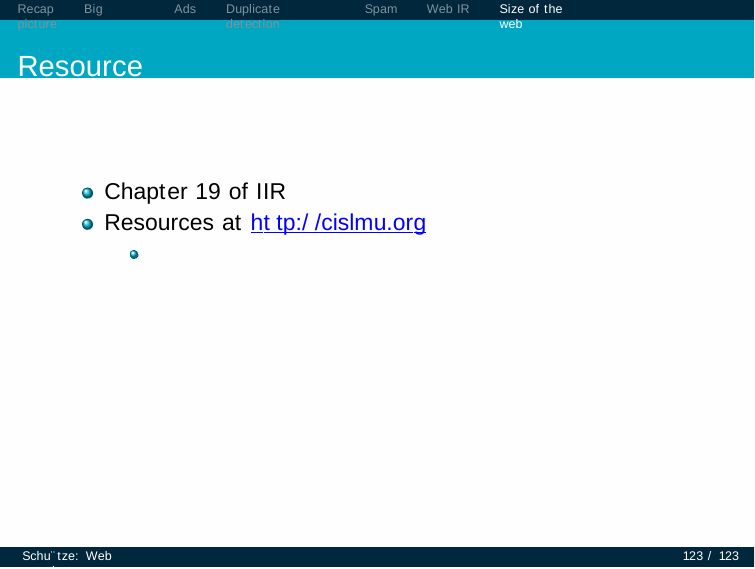

Recap	Big picture

Resources
Ads
Duplicate detection
Spam
Web IR
Size of the web

Chapter 19 of IIR
Resources at http://cislmu.org

Schu¨tze:  Web search
123 / 123